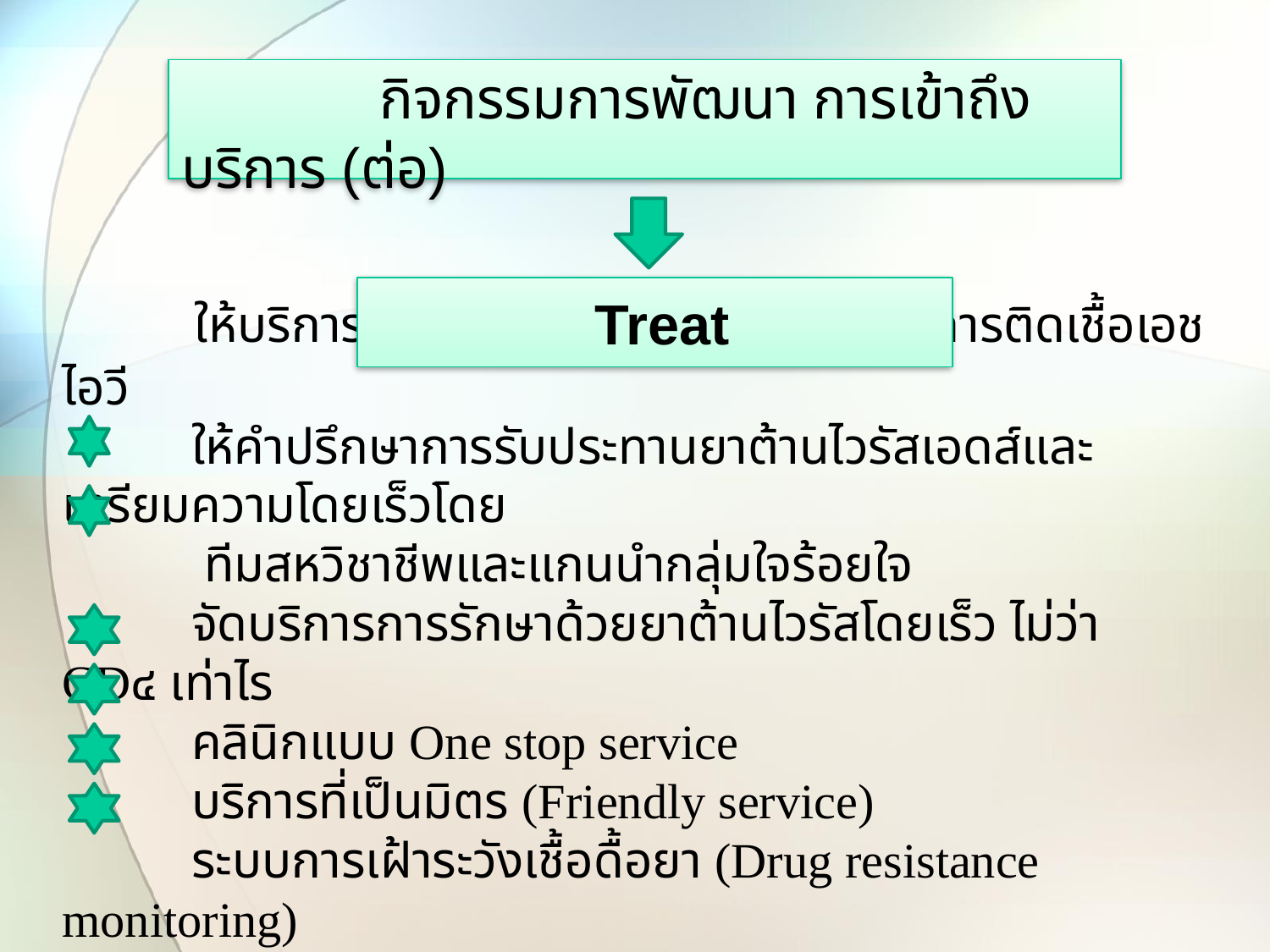

# กิจกรรมการพัฒนา การเข้าถึงบริการ (ต่อ)

 Treat

        ให้บริการตรวจ CD๔ ทันทีหลังทราบผลการติดเชื้อเอชไอวี
          ให้คำปรึกษาการรับประทานยาต้านไวรัสเอดส์และเตรียมความโดยเร็วโดย
           ทีมสหวิชาชีพและแกนนำกลุ่มใจร้อยใจ
          จัดบริการการรักษาด้วยยาต้านไวรัสโดยเร็ว ไม่ว่า CD๔ เท่าไร
          คลินิกแบบ One stop service
          บริการที่เป็นมิตร (Friendly service)
          ระบบการเฝ้าระวังเชื้อดื้อยา (Drug resistance monitoring)
          โดยการประเมินการ adherence